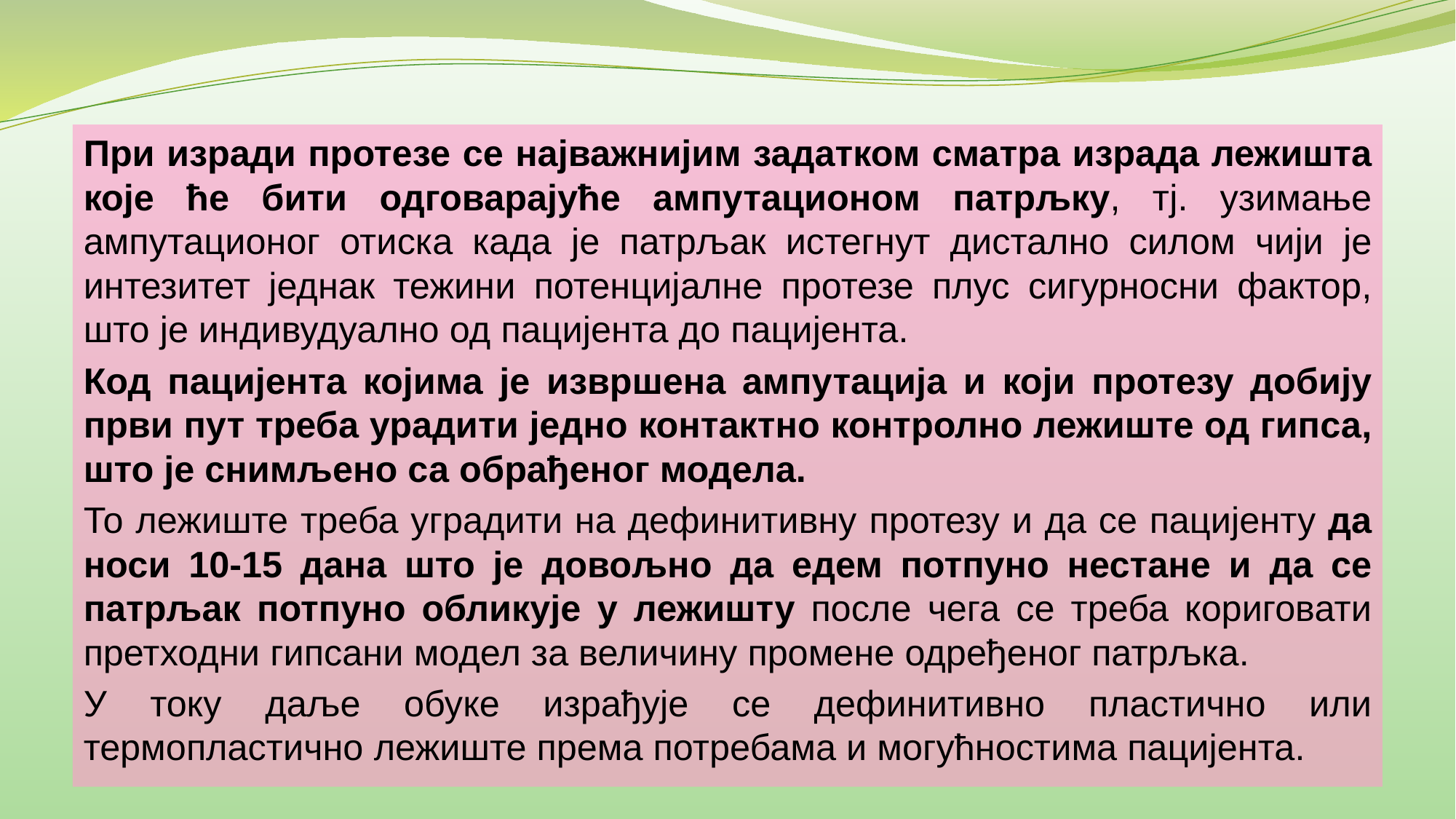

При изради протезе се најважнијим задатком сматра израда лежишта које ће бити одговарајуће ампутационом патрљку, тј. узимање ампутационог отиска када је патрљак истегнут дистално силом чији је интезитет једнак тежини потенцијалне протезе плус сигурносни фактор, што је индивудуално од пацијента до пацијента.
Код пацијента којима је извршена ампутација и који протезу добију први пут треба урадити једно контактно контролно лежиште од гипса, што је снимљено са обрађеног модела.
То лежиште треба уградити на дефинитивну протезу и да се пацијенту да носи 10-15 дана што је довољно да едем потпуно нестане и да се патрљак потпуно обликује у лежишту после чега се треба кориговати претходни гипсани модел за величину промене одређеног патрљка.
У току даље обуке израђује се дефинитивно пластично или термопластично лежиште према потребама и могућностима пацијента.